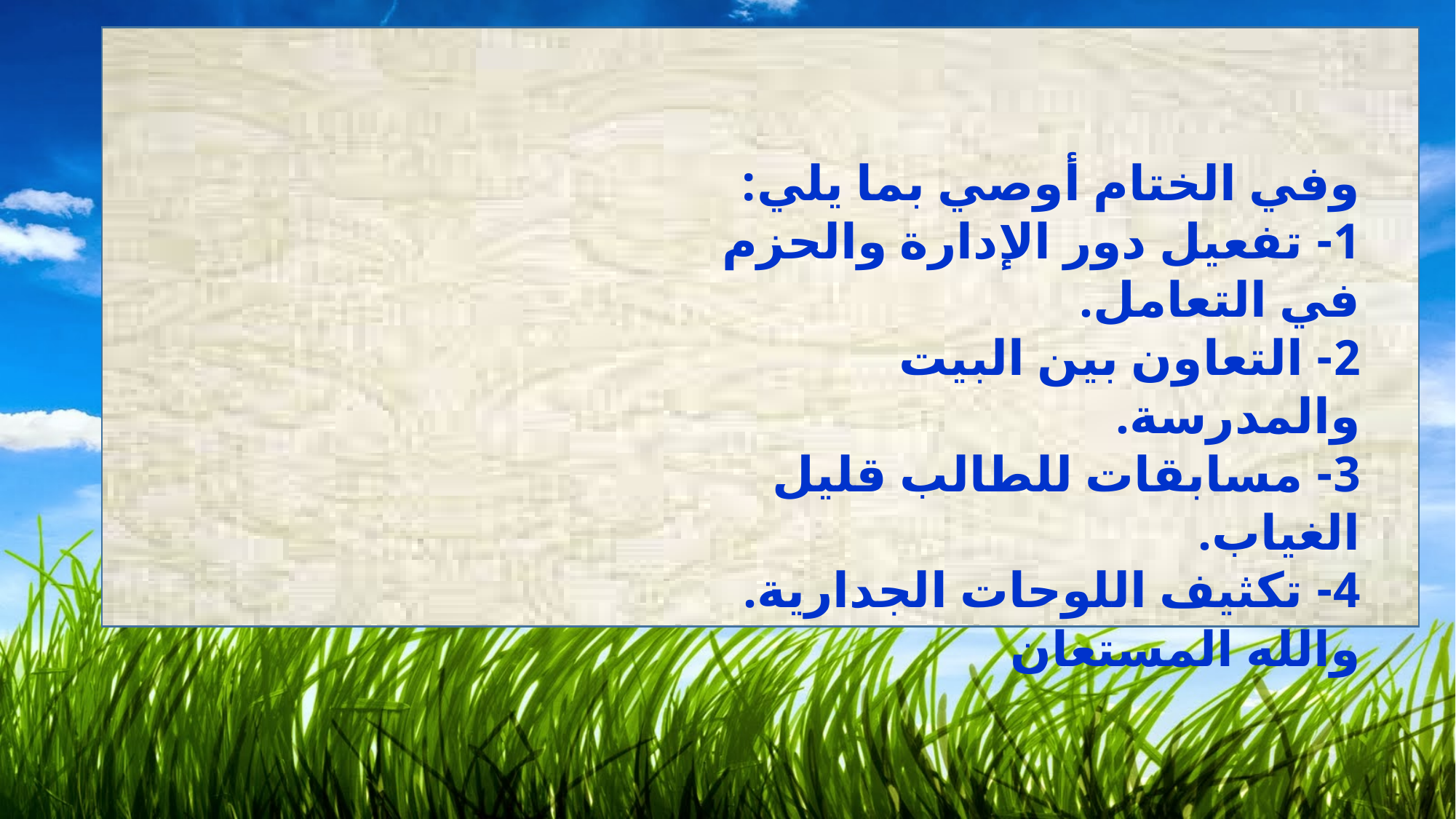

وفي الختام أوصي بما يلي:
1- تفعيل دور الإدارة والحزم في التعامل.
2- التعاون بين البيت والمدرسة.
3- مسابقات للطالب قليل الغياب.
4- تكثيف اللوحات الجدارية.
والله المستعان